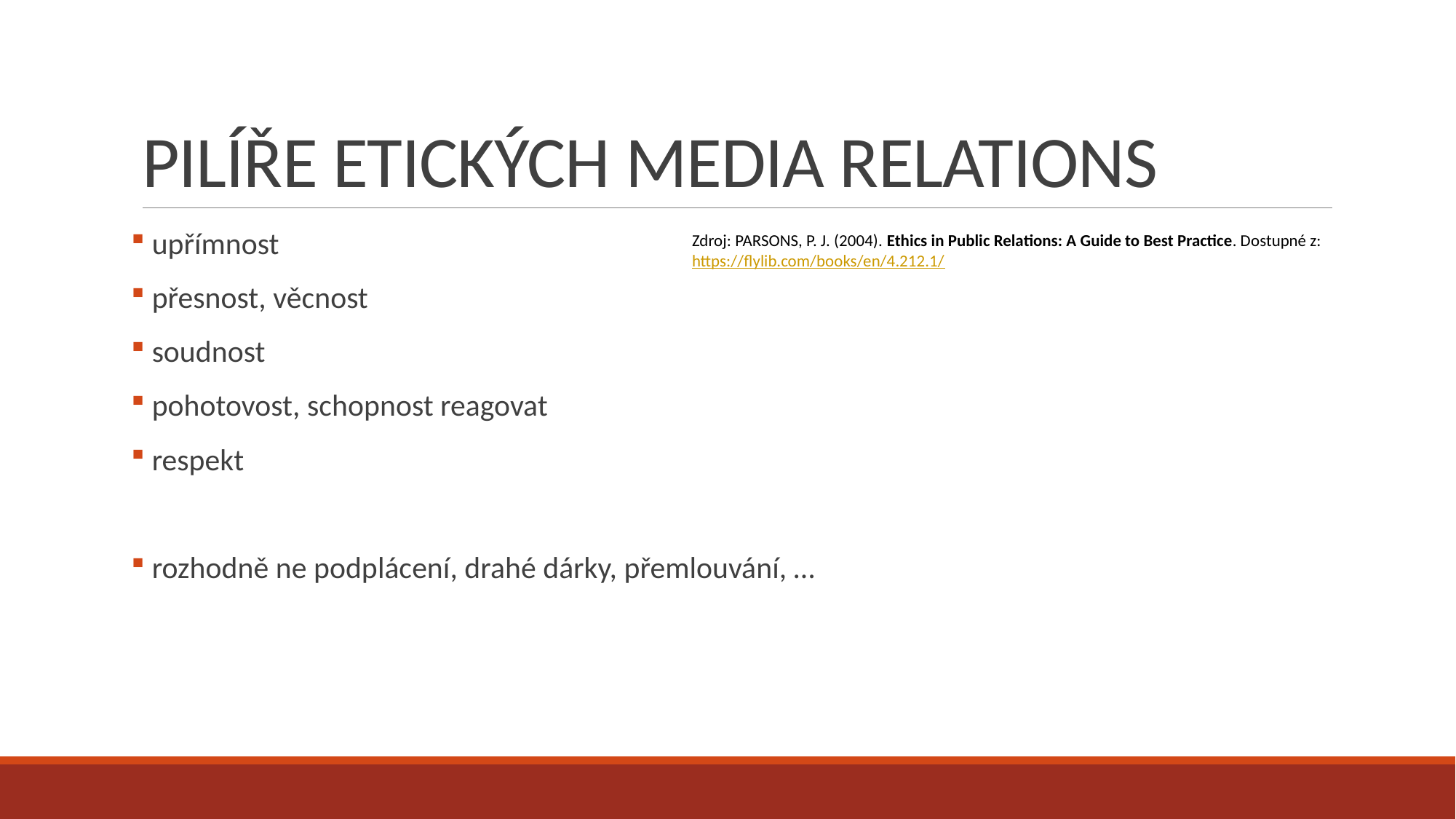

# PILÍŘE ETICKÝCH MEDIA RELATIONS
 upřímnost
 přesnost, věcnost
 soudnost
 pohotovost, schopnost reagovat
 respekt

 rozhodně ne podplácení, drahé dárky, přemlouvání, …
Zdroj: PARSONS, P. J. (2004). Ethics in Public Relations: A Guide to Best Practice. Dostupné z: https://flylib.com/books/en/4.212.1/